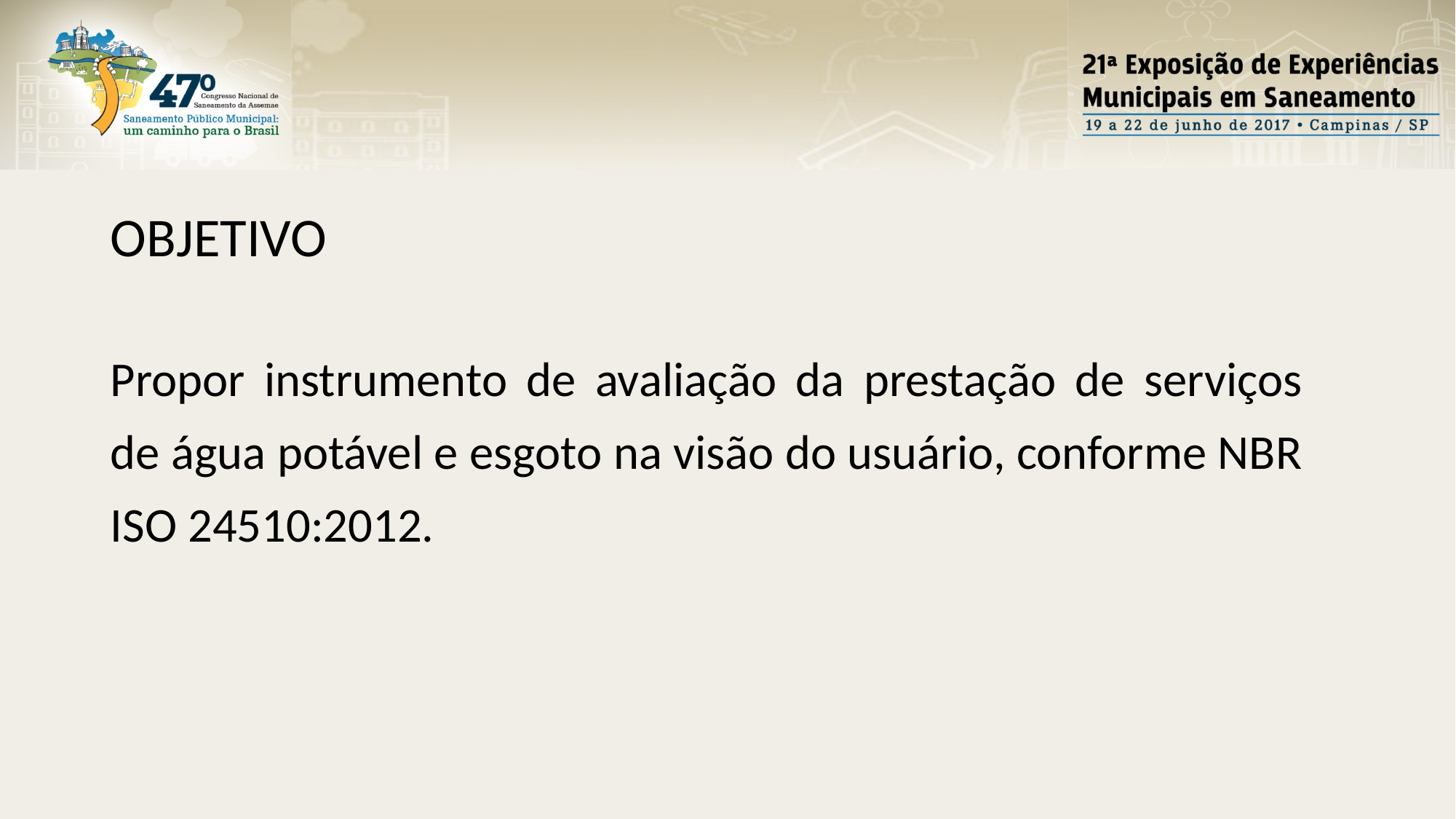

OBJETIVO
Propor instrumento de avaliação da prestação de serviços de água potável e esgoto na visão do usuário, conforme NBR ISO 24510:2012.